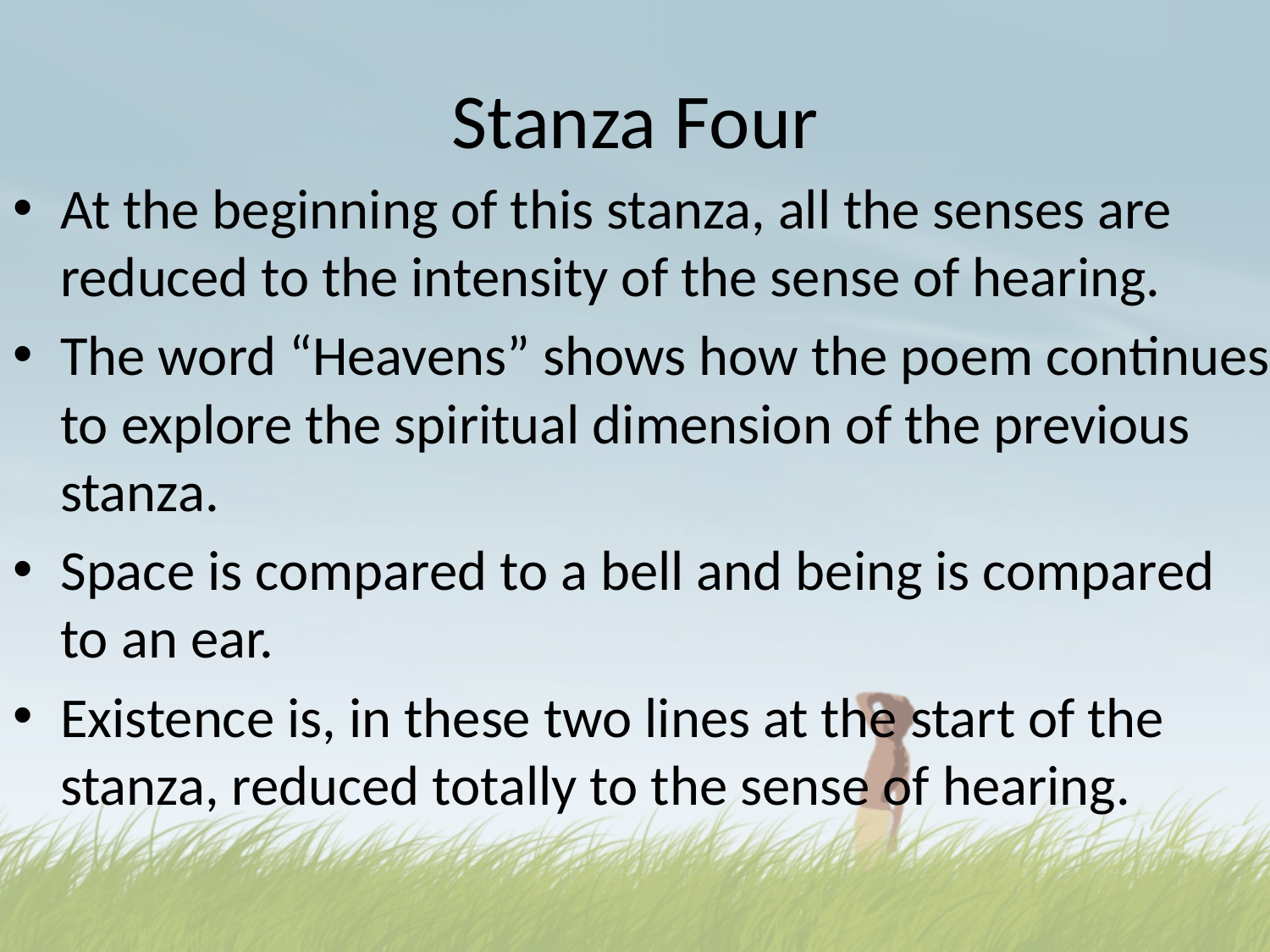

# Stanza Four
At the beginning of this stanza, all the senses are reduced to the intensity of the sense of hearing.
The word “Heavens” shows how the poem continues to explore the spiritual dimension of the previous stanza.
Space is compared to a bell and being is compared to an ear.
Existence is, in these two lines at the start of the stanza, reduced totally to the sense of hearing.